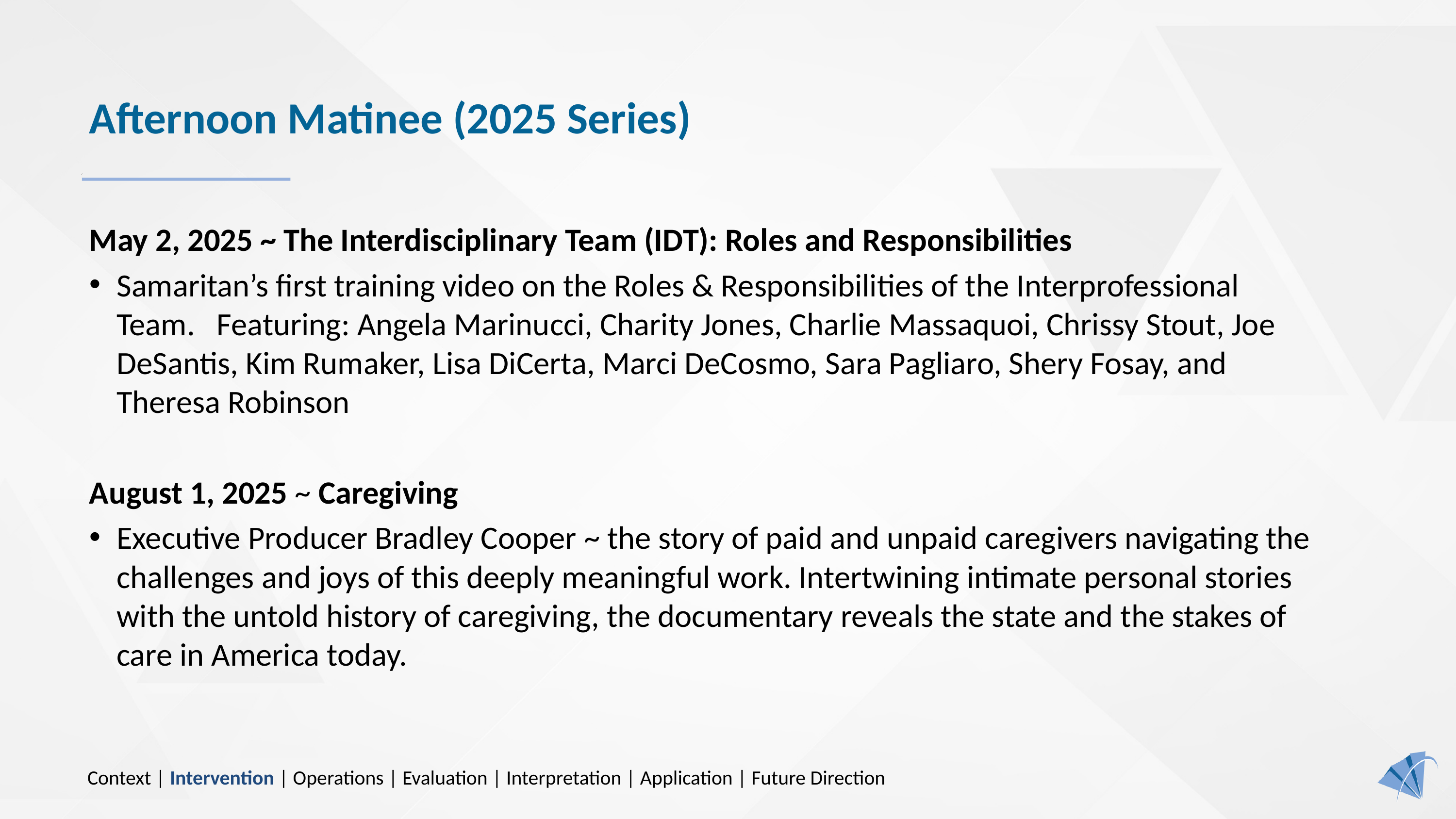

# Afternoon Matinee (2025 Series)

May 2, 2025 ~ The Interdisciplinary Team (IDT): Roles and Responsibilities
Samaritan’s first training video on the Roles & Responsibilities of the Interprofessional Team.   Featuring: Angela Marinucci, Charity Jones, Charlie Massaquoi, Chrissy Stout, Joe DeSantis, Kim Rumaker, Lisa DiCerta, Marci DeCosmo, Sara Pagliaro, Shery Fosay, and Theresa Robinson

August 1, 2025 ~ Caregiving
Executive Producer Bradley Cooper ~ the story of paid and unpaid caregivers navigating the challenges and joys of this deeply meaningful work. Intertwining intimate personal stories with the untold history of caregiving, the documentary reveals the state and the stakes of care in America today.

Context | Intervention | Operations | Evaluation | Interpretation | Application | Future Direction